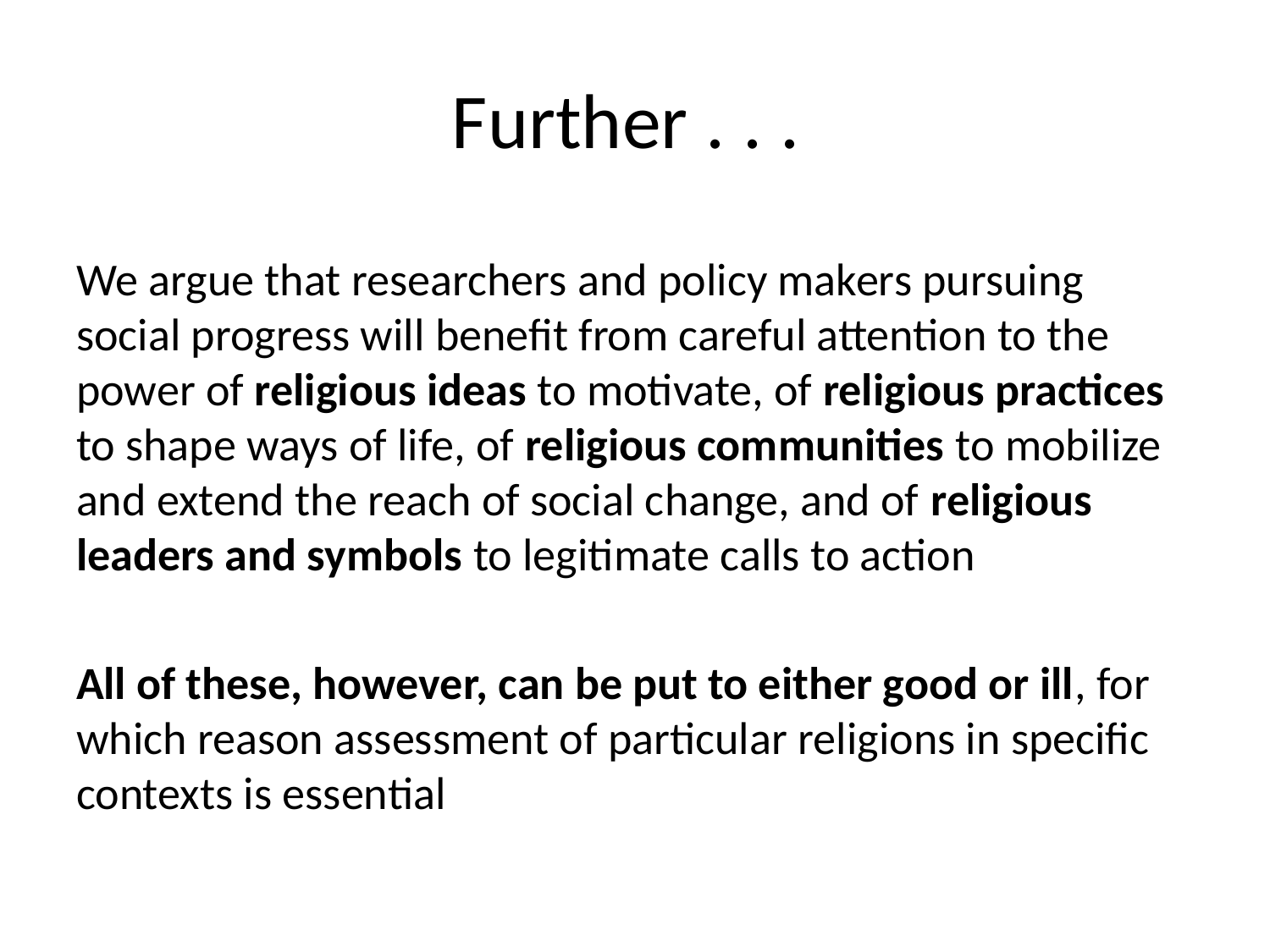

# Further . . .
We argue that researchers and policy makers pursuing social progress will benefit from careful attention to the power of religious ideas to motivate, of religious practices to shape ways of life, of religious communities to mobilize and extend the reach of social change, and of religious leaders and symbols to legitimate calls to action

All of these, however, can be put to either good or ill, for which reason assessment of particular religions in specific contexts is essential